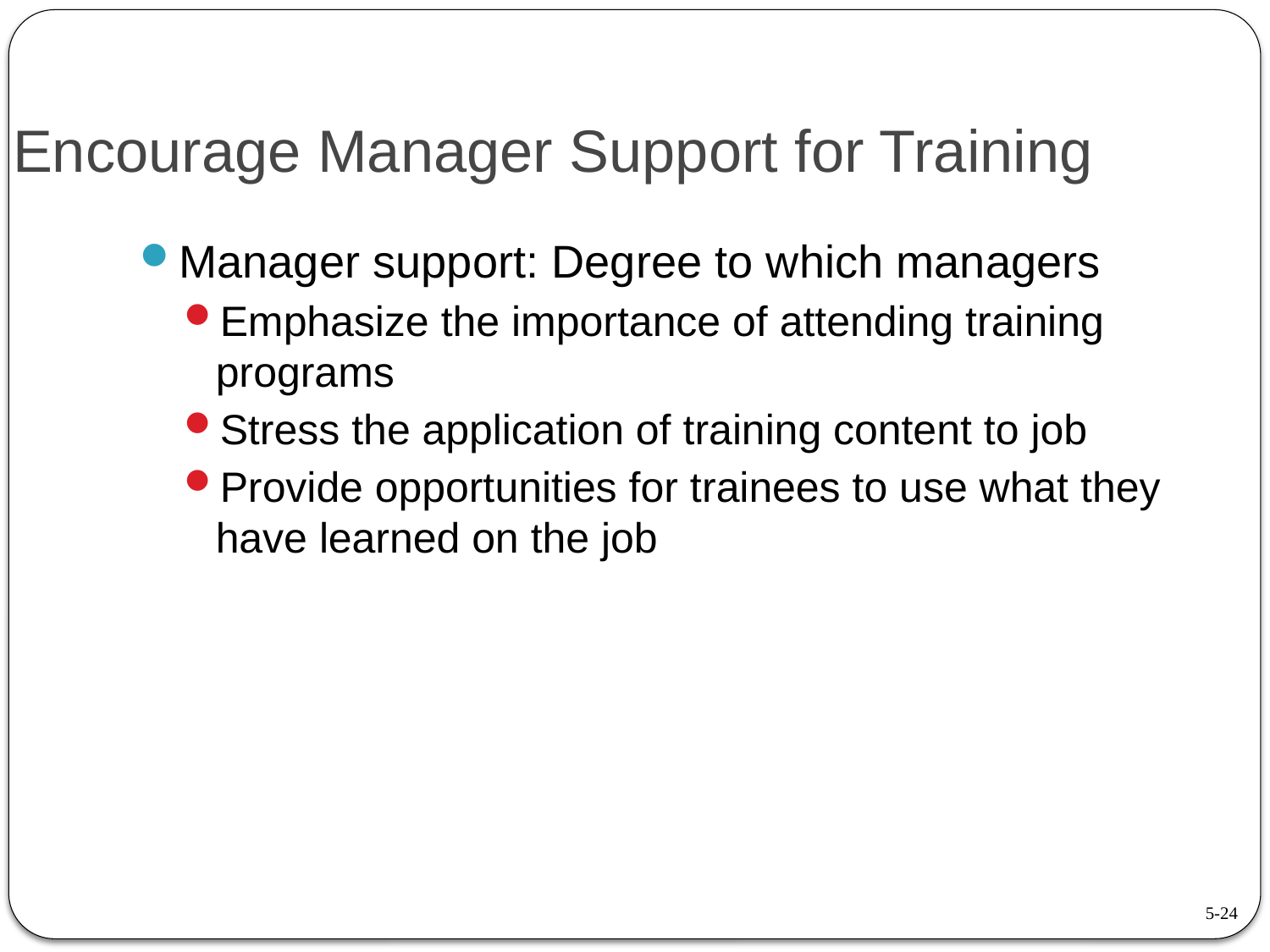

Encourage Manager Support for Training
Manager support: Degree to which managers
Emphasize the importance of attending training programs
Stress the application of training content to job
Provide opportunities for trainees to use what they have learned on the job